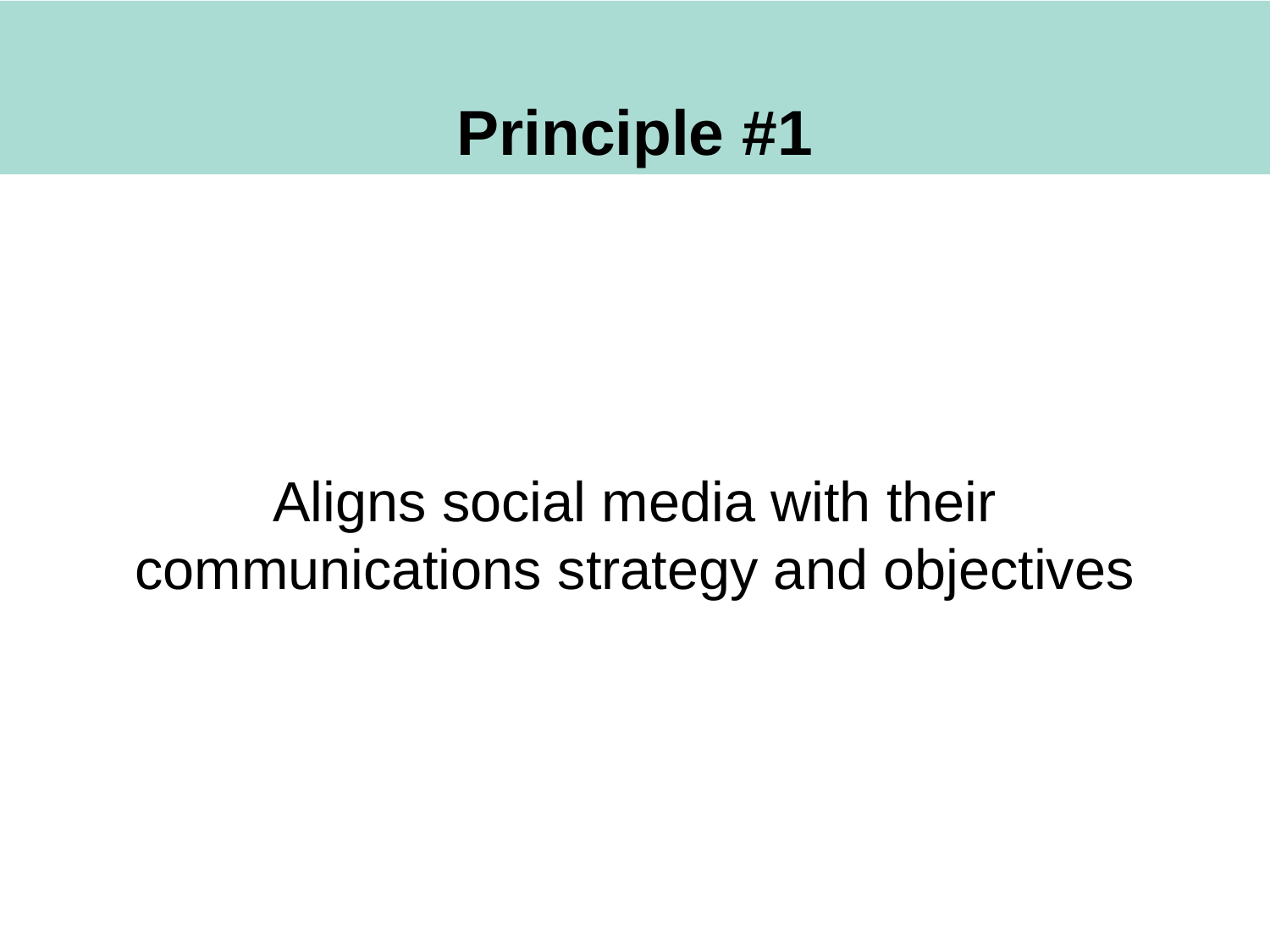

# Principle #1

Aligns social media with their communications strategy and objectives